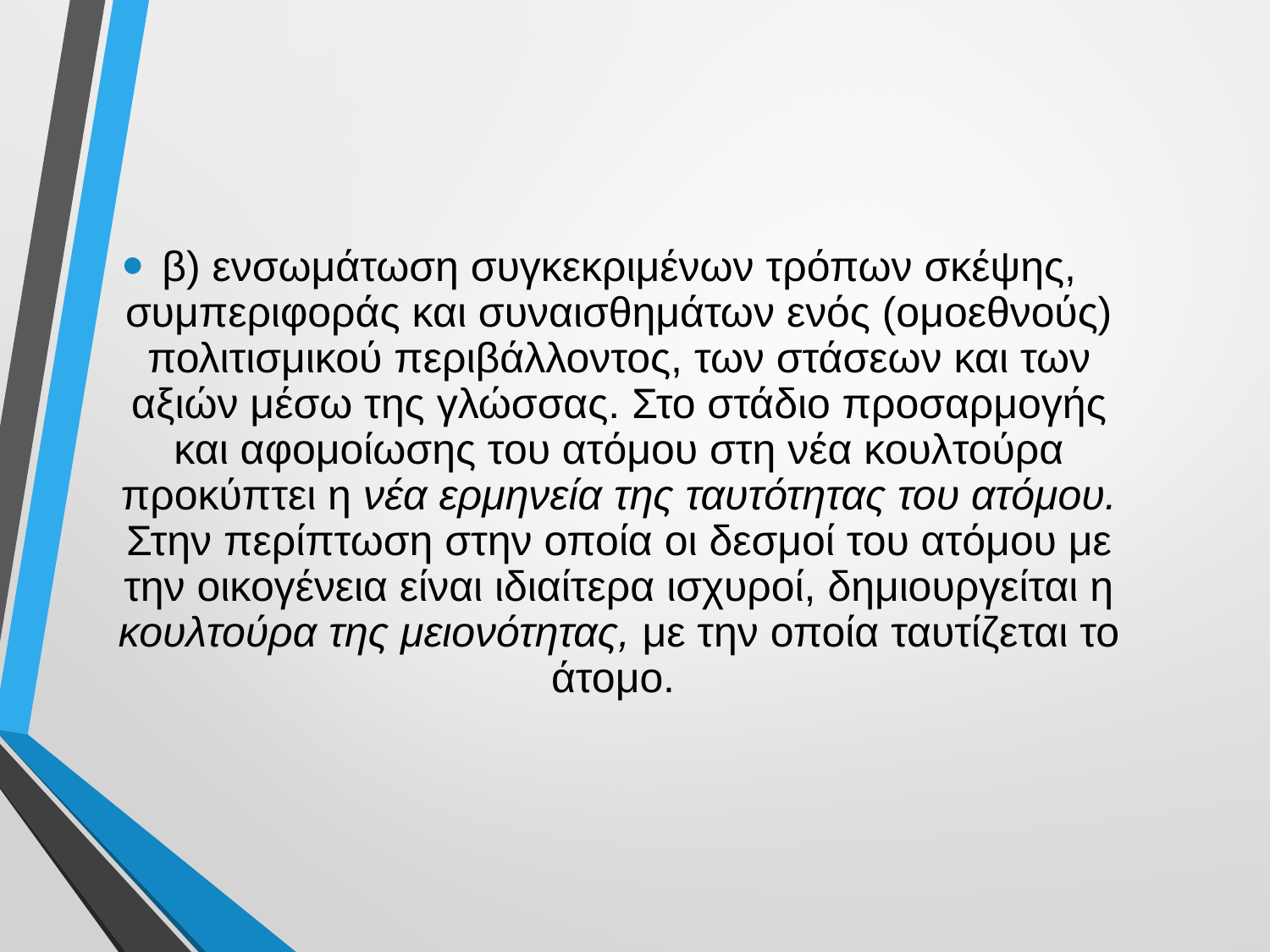

β) ενσωμάτωση συγκεκριμένων τρόπων σκέψης, συμπεριφοράς και συναισθημάτων ενός (ομοεθνούς) πολιτισμικού περιβάλλοντος, των στάσεων και των αξιών μέσω της γλώσσας. Στο στάδιο προσαρμογής και αφομοίωσης του ατόμου στη νέα κουλτούρα προκύπτει η νέα ερμηνεία της ταυτότητας του ατόμου. Στην περίπτωση στην οποία οι δεσμοί του ατόμου με την οικογένεια είναι ιδιαίτερα ισχυροί, δημιουργείται η κουλτούρα της μειονότητας, με την οποία ταυτίζεται το άτομο.